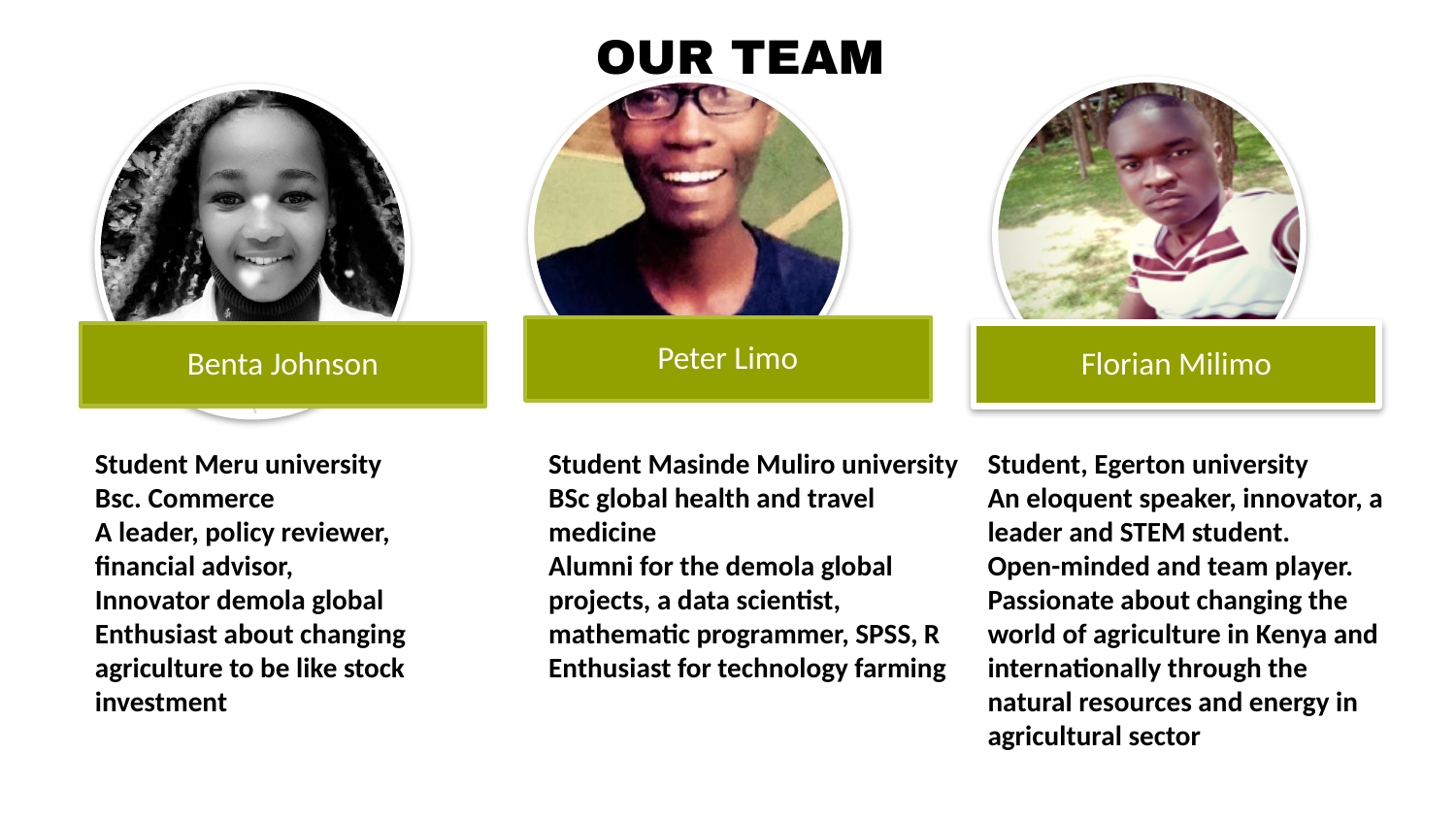

OUR TEAM
Benta Johnson
Peter Limo
Florian Milimo
Student Meru university
Bsc. Commerce
A leader, policy reviewer, financial advisor,
Innovator demola global
Enthusiast about changing agriculture to be like stock investment
Student Masinde Muliro university
BSc global health and travel medicine
Alumni for the demola global projects, a data scientist, mathematic programmer, SPSS, R
Enthusiast for technology farming
Student, Egerton university
An eloquent speaker, innovator, a leader and STEM student.
Open-minded and team player.
Passionate about changing the world of agriculture in Kenya and internationally through the natural resources and energy in agricultural sector